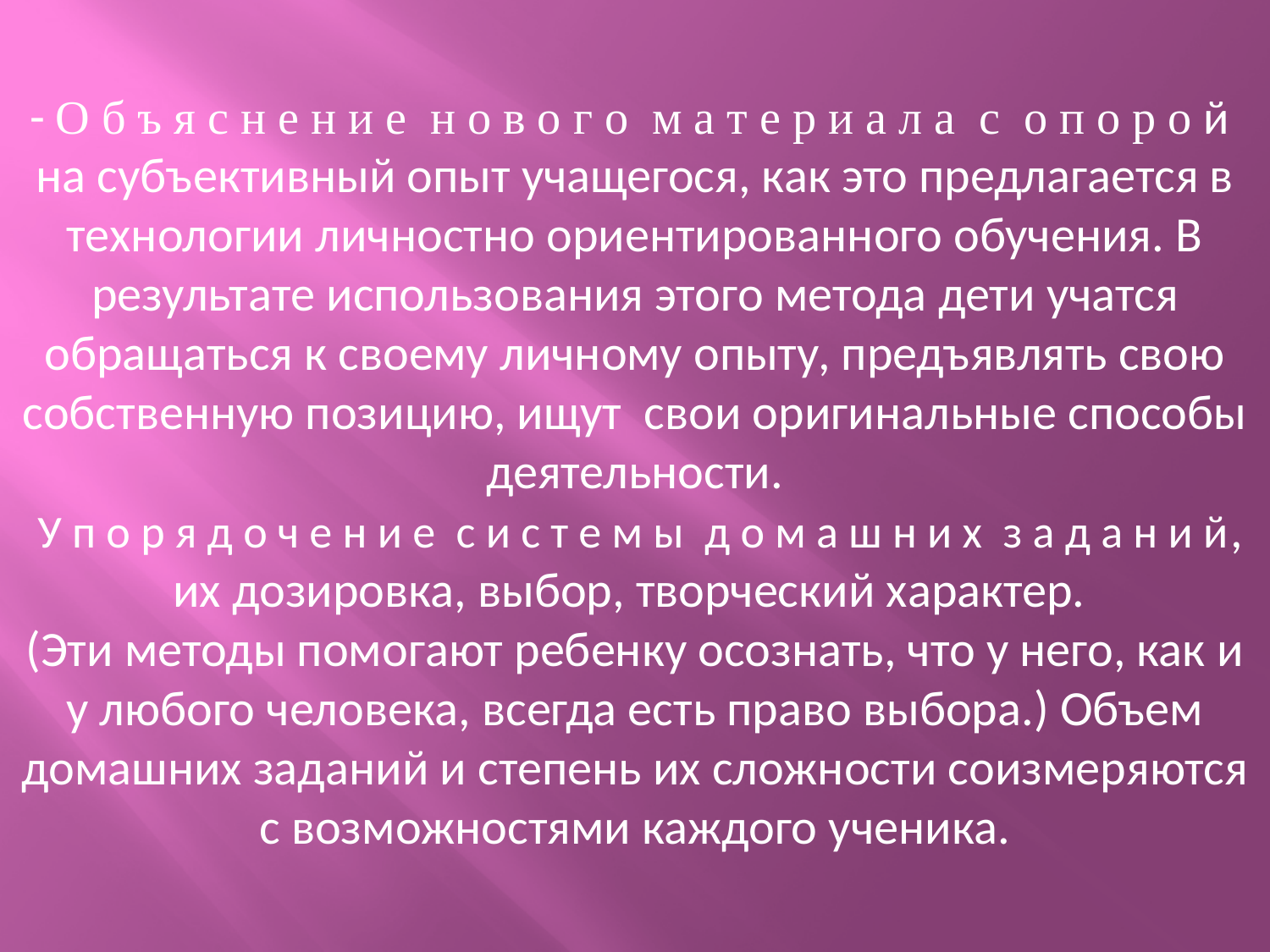

- О б ъ я с н е н и е  н о в о г о  м а т е р и а л а  с  о п о р о й  на субъективный опыт учащегося, как это предлагается в технологии личностно ориентированного обучения. В результате использования этого метода дети учатся обращаться к своему личному опыту, предъявлять свою собственную позицию, ищут  свои оригинальные способы деятельности.
 У п о р я д о ч е н и е  с и с т е м ы  д о м а ш н и х  з а д а н и й, их дозировка, выбор, творческий характер.
(Эти методы помогают ребенку осознать, что у него, как и у любого человека, всегда есть право выбора.) Объем домашних заданий и степень их сложности соизмеряются с возможностями каждого ученика.